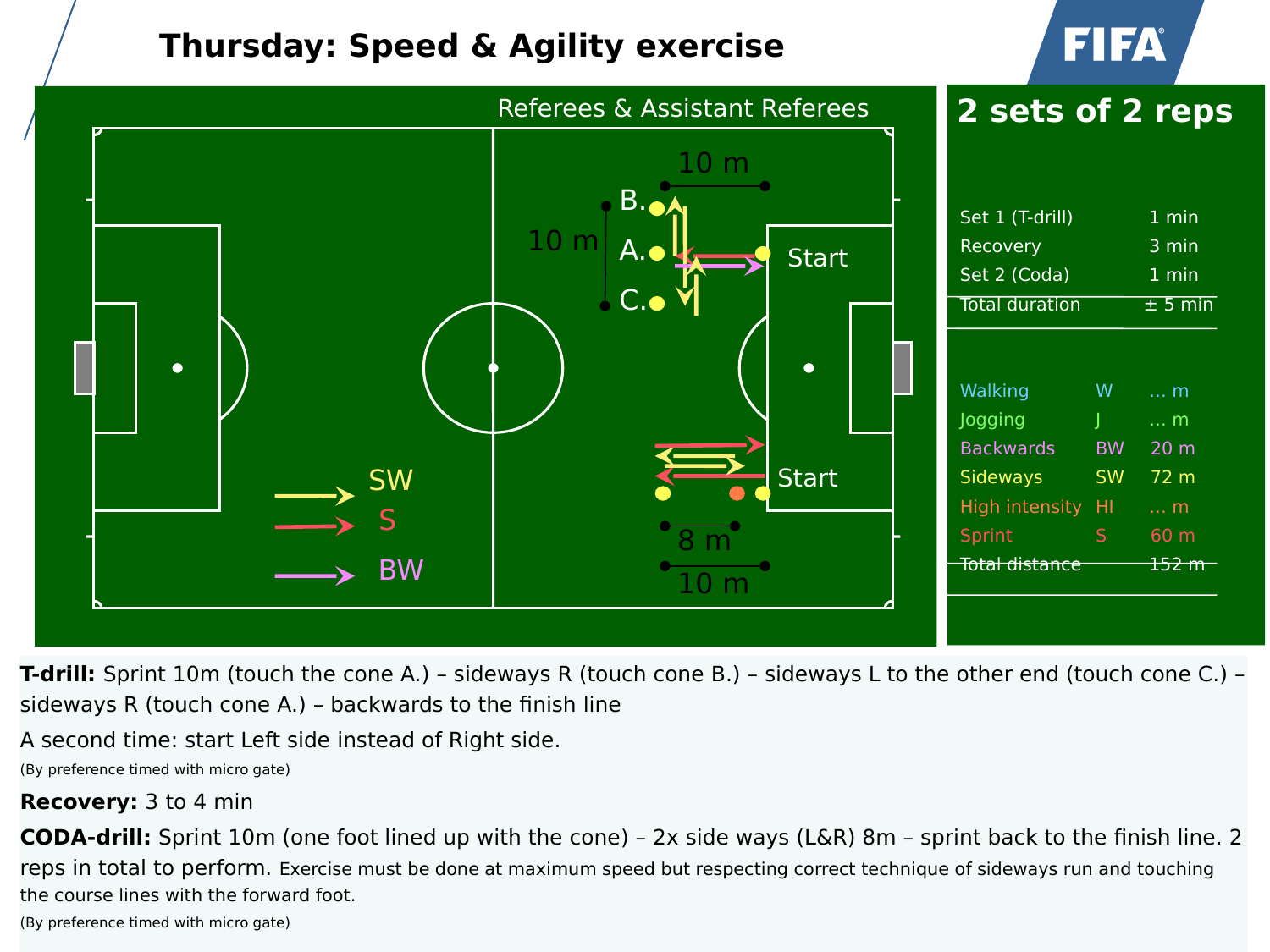

Thursday: Speed & Agility exercise
2 sets of 2 reps

Set 1 (T-drill)		 1 min
Recovery 		 3 min
Set 2 (Coda)		 1 min
Total duration 		± 5 min

Walking 	W  	 … m
Jogging 	J     	 … m
Backwards 	BW		20 m
Sideways 	SW		72 m
High intensity 	HI  	 … m
Sprint 	S		60 m
Total distance 		 152 m

Referees & Assistant Referees

10 m
B.

10 m

A.

Start

C.

SW
Start

S
8 m

BW
10 m

T-drill: Sprint 10m (touch the cone A.) – sideways R (touch cone B.) – sideways L to the other end (touch cone C.) – sideways R (touch cone A.) – backwards to the finish line
A second time: start Left side instead of Right side.
(By preference timed with micro gate)
Recovery: 3 to 4 min
CODA-drill: Sprint 10m (one foot lined up with the cone) – 2x side ways (L&R) 8m – sprint back to the finish line. 2 reps in total to perform. Exercise must be done at maximum speed but respecting correct technique of sideways run and touching the course lines with the forward foot.
(By preference timed with micro gate)